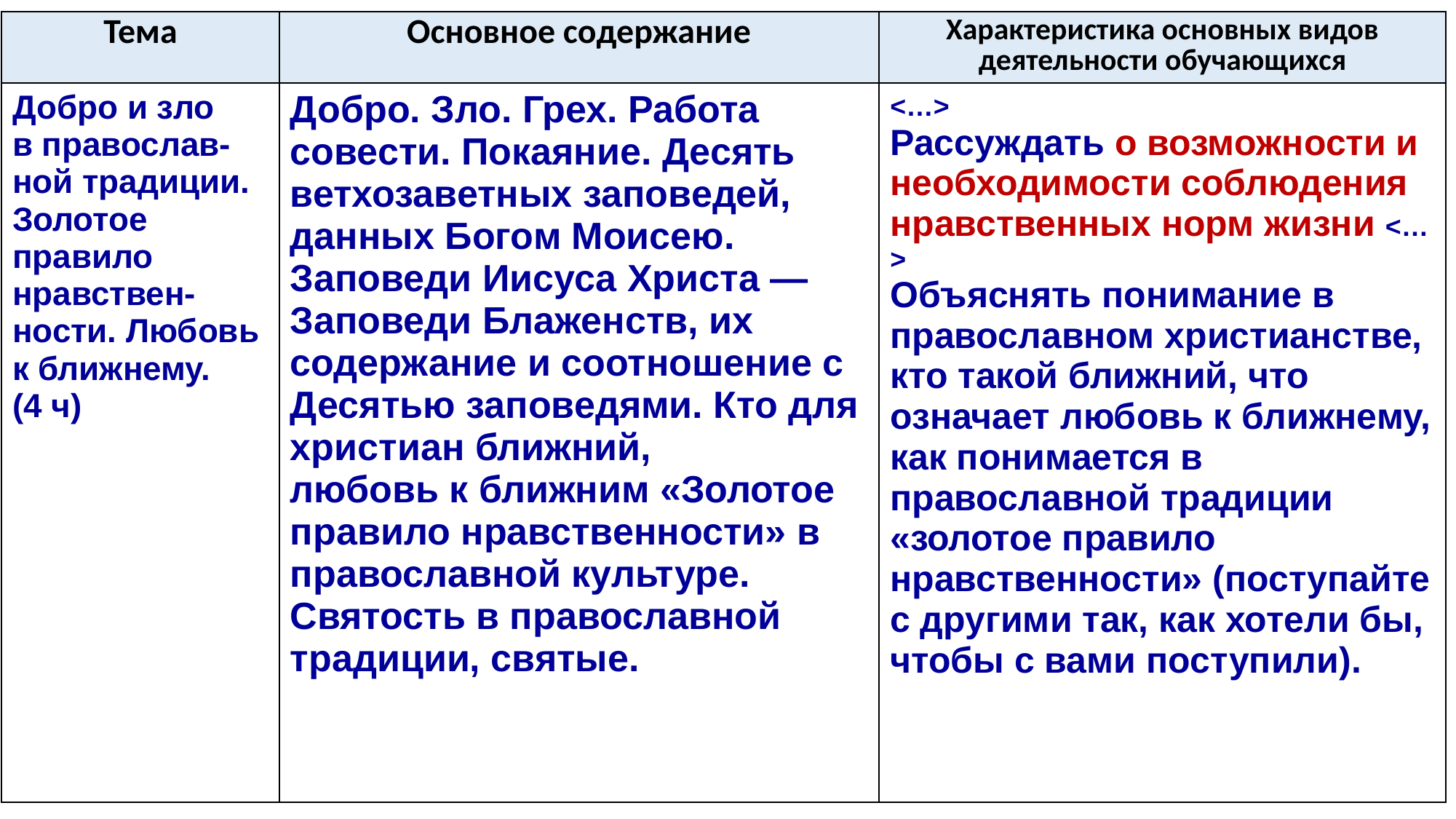

| Тема | Основное содержание | Характеристика основных видов деятельности обучающихся |
| --- | --- | --- |
| Добро и зло в православ-ной традиции. Золотое правило нравствен- ности. Любовь к ближнему. (4 ч) | Добро. Зло. Грех. Работа совести. Покаяние. Десять ветхозаветных заповедей, данных Богом Моисею. Заповеди Иисуса Христа — Заповеди Блаженств, их содержание и соотношение с Десятью заповедями. Кто для христиан ближний, любовь к ближним «Золотое правило нравственности» в православной культуре. Святость в православной традиции, святые. | <…> Рассуждать о возможности и необходимости соблюдения нравственных норм жизни <…> Объяснять понимание в православном христианстве, кто такой ближний, что означает любовь к ближнему, как понимается в православной традиции «золотое правило нравственности» (поступайте с другими так, как хотели бы, чтобы с вами поступили). |